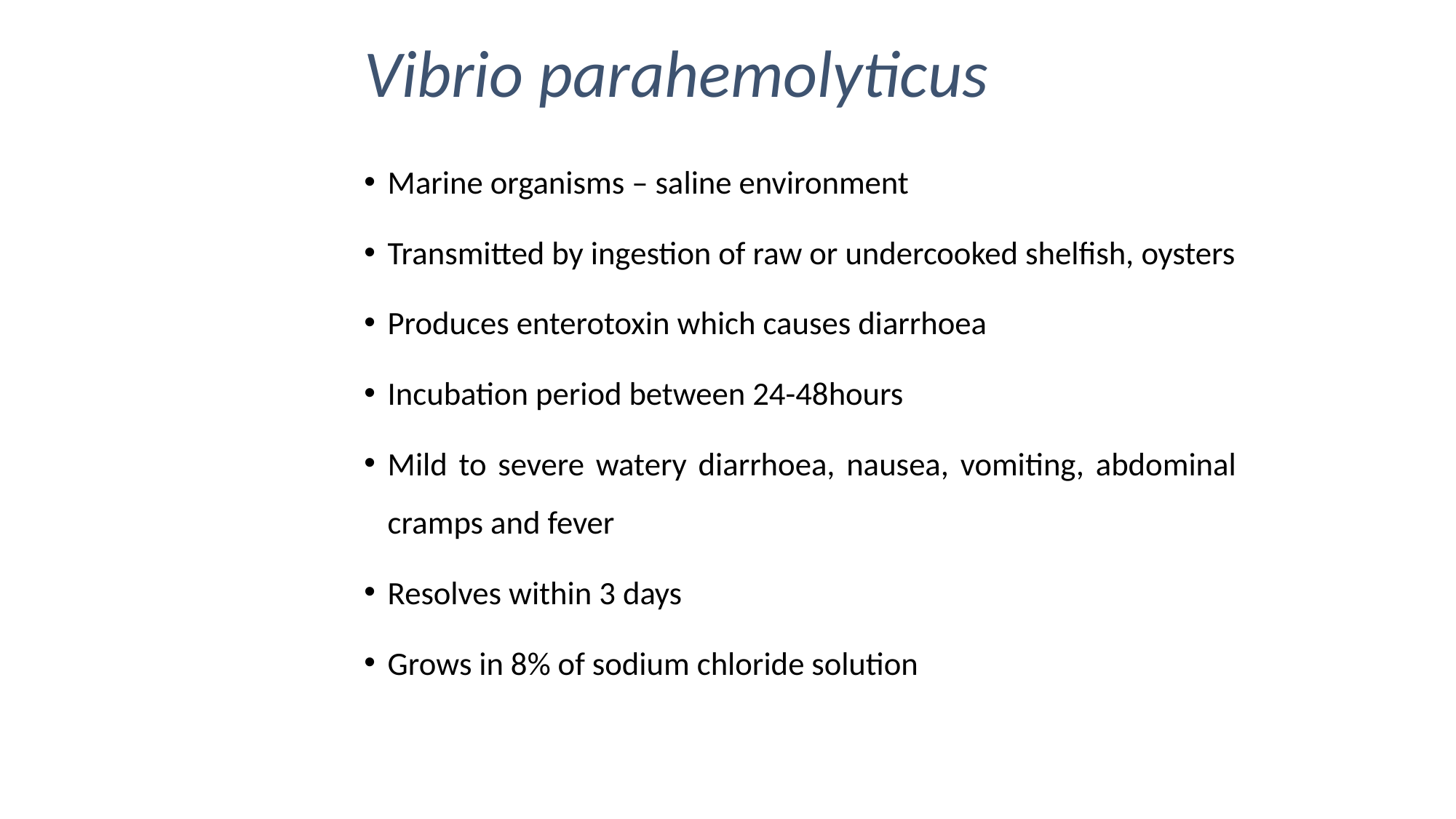

# Vibrio parahemolyticus
Marine organisms – saline environment
Transmitted by ingestion of raw or undercooked shelfish, oysters
Produces enterotoxin which causes diarrhoea
Incubation period between 24-48hours
Mild to severe watery diarrhoea, nausea, vomiting, abdominal cramps and fever
Resolves within 3 days
Grows in 8% of sodium chloride solution